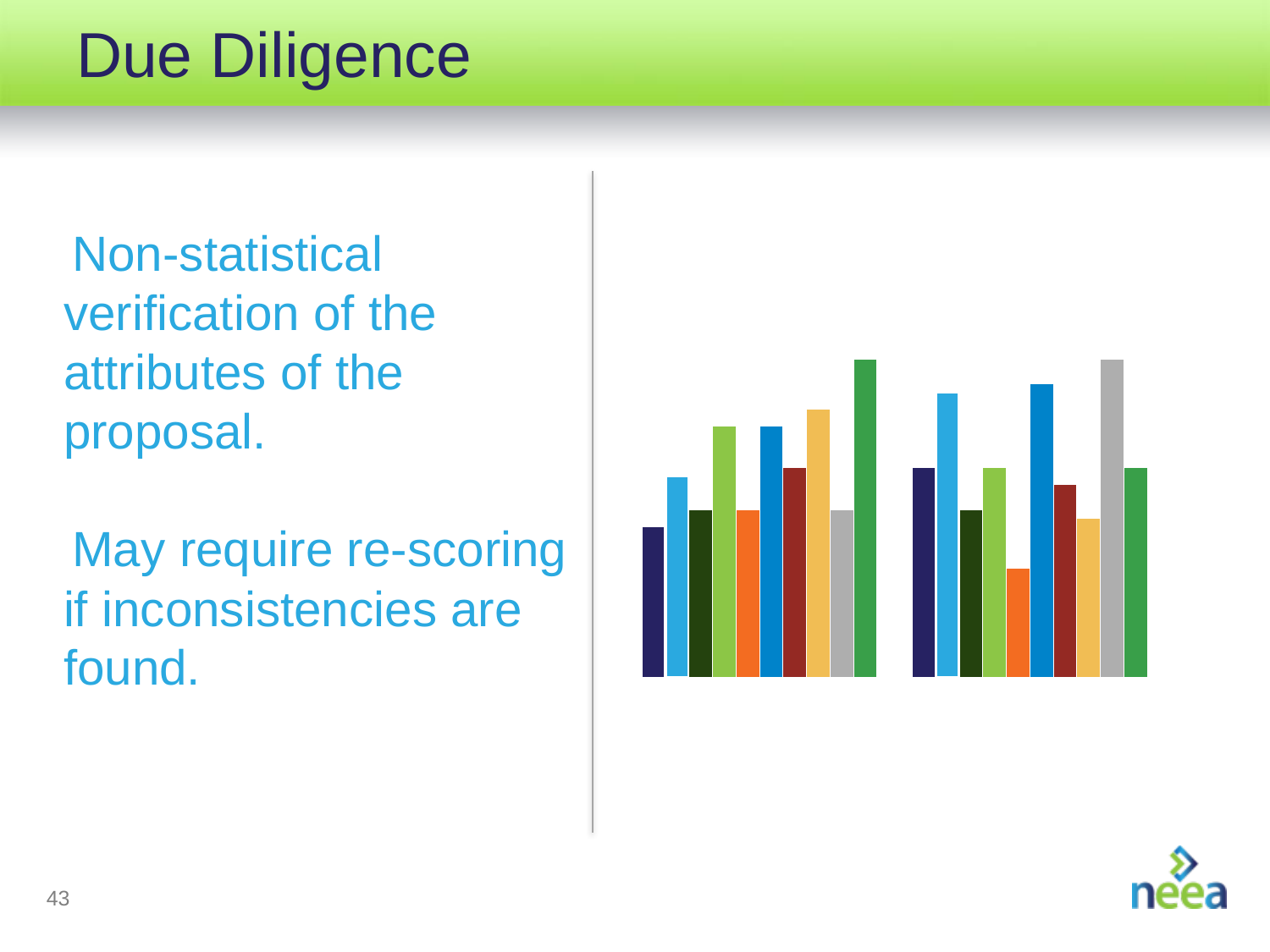

# Due Diligence

### Chart

| Category | Series 1 | Series 2 | Series 3 | Series 4 | Series 5 | Series 6 | Series 7 | Series 8 | Series 9 | Series 10 |
|---|---|---|---|---|---|---|---|---|---|---|
| Category 1 | 1.8 | 2.4 | 2.0 | 3.0 | 2.0 | 3.0 | 2.5 | 3.2 | 2.0 | 3.8 |
| Category 2 | 2.5 | 3.4 | 2.0 | 2.5 | 1.3 | 3.5 | 2.3 | 1.9 | 3.8 | 2.5 |
Non-statistical verification of the attributes of the proposal.

May require re-scoring if inconsistencies are found.
Portfolio